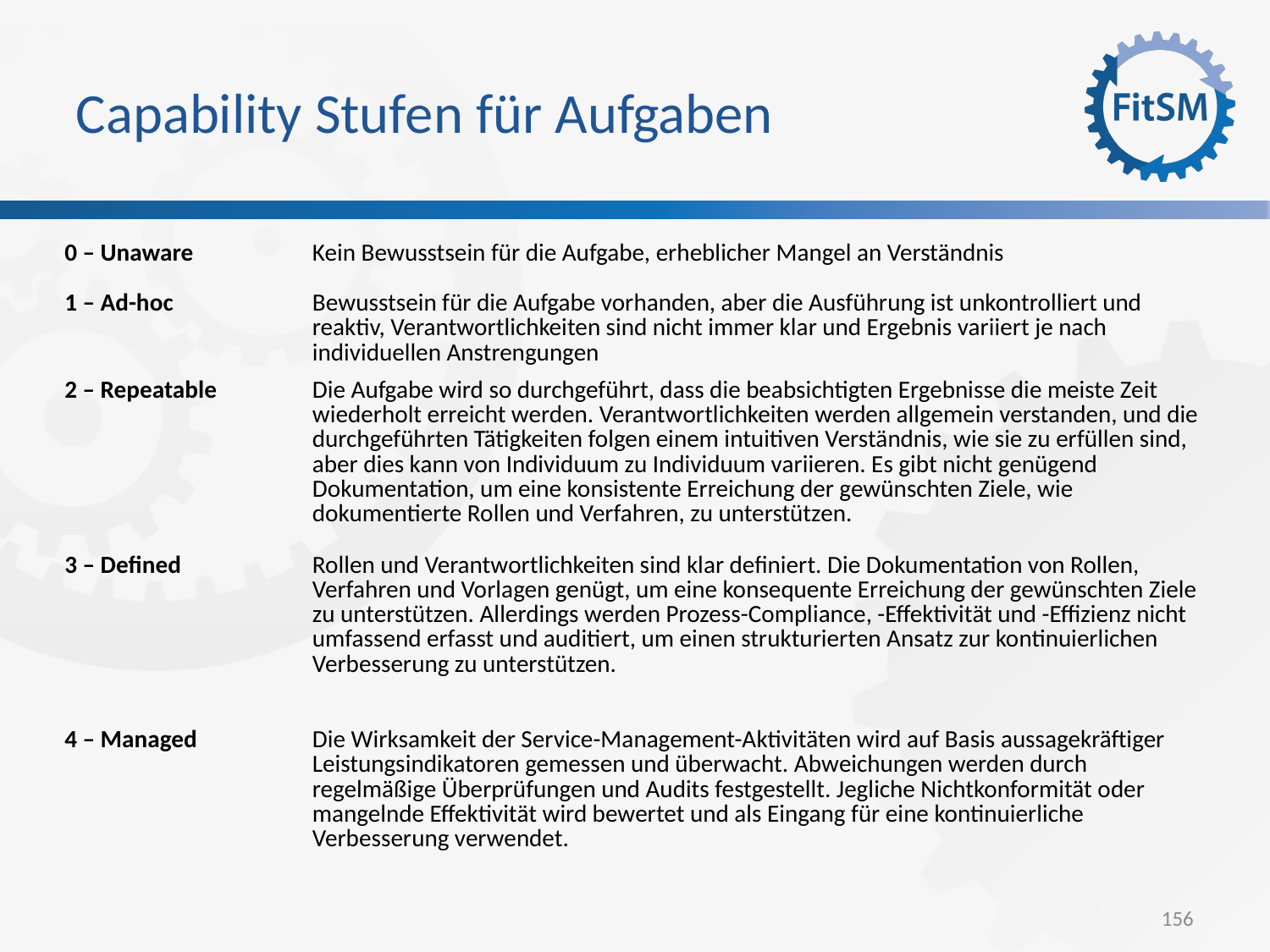

Capability Stufen für Aufgaben

| 0 – Unaware | Kein Bewusstsein für die Aufgabe, erheblicher Mangel an Verständnis |
| --- | --- |
| 1 – Ad-hoc | Bewusstsein für die Aufgabe vorhanden, aber die Ausführung ist unkontrolliert und reaktiv, Verantwortlichkeiten sind nicht immer klar und Ergebnis variiert je nach individuellen Anstrengungen |
| 2 – Repeatable | Die Aufgabe wird so durchgeführt, dass die beabsichtigten Ergebnisse die meiste Zeit wiederholt erreicht werden. Verantwortlichkeiten werden allgemein verstanden, und die durchgeführten Tätigkeiten folgen einem intuitiven Verständnis, wie sie zu erfüllen sind, aber dies kann von Individuum zu Individuum variieren. Es gibt nicht genügend Dokumentation, um eine konsistente Erreichung der gewünschten Ziele, wie dokumentierte Rollen und Verfahren, zu unterstützen. |
| 3 – Defined | Rollen und Verantwortlichkeiten sind klar definiert. Die Dokumentation von Rollen, Verfahren und Vorlagen genügt, um eine konsequente Erreichung der gewünschten Ziele zu unterstützen. Allerdings werden Prozess-Compliance, -Effektivität und -Effizienz nicht umfassend erfasst und auditiert, um einen strukturierten Ansatz zur kontinuierlichen Verbesserung zu unterstützen. |
| 4 – Managed | Die Wirksamkeit der Service-Management-Aktivitäten wird auf Basis aussagekräftiger Leistungsindikatoren gemessen und überwacht. Abweichungen werden durch regelmäßige Überprüfungen und Audits festgestellt. Jegliche Nichtkonformität oder mangelnde Effektivität wird bewertet und als Eingang für eine kontinuierliche Verbesserung verwendet. |
156